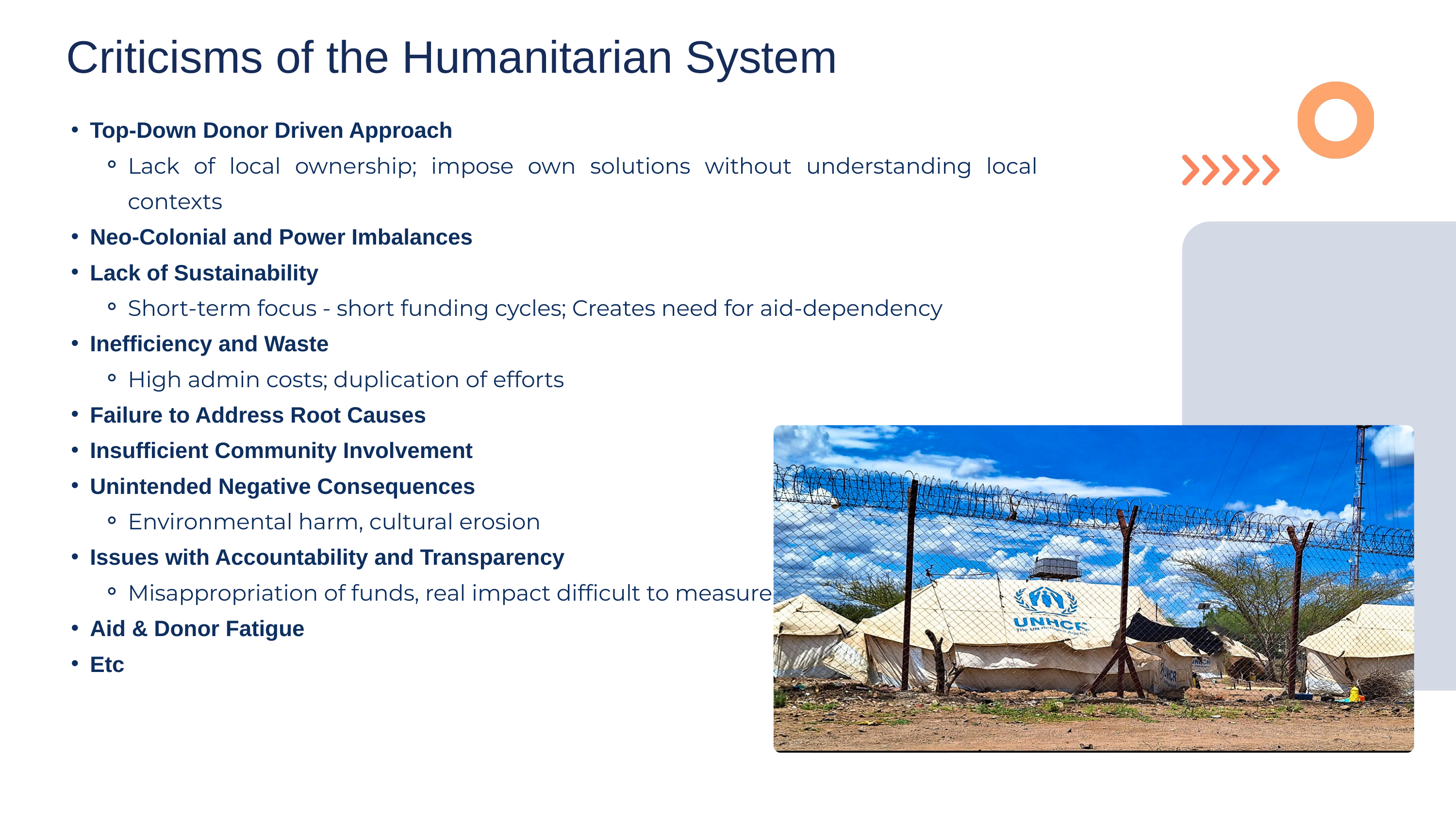

Criticisms of the Humanitarian System

Top-Down Donor Driven Approach
Lack of local ownership; impose own solutions without understanding local contexts
Neo-Colonial and Power Imbalances
Lack of Sustainability
Short-term focus - short funding cycles; Creates need for aid-dependency
Inefficiency and Waste
High admin costs; duplication of efforts
Failure to Address Root Causes
Insufficient Community Involvement
Unintended Negative Consequences
Environmental harm, cultural erosion
Issues with Accountability and Transparency
Misappropriation of funds, real impact difficult to measure
Aid & Donor Fatigue
Etc